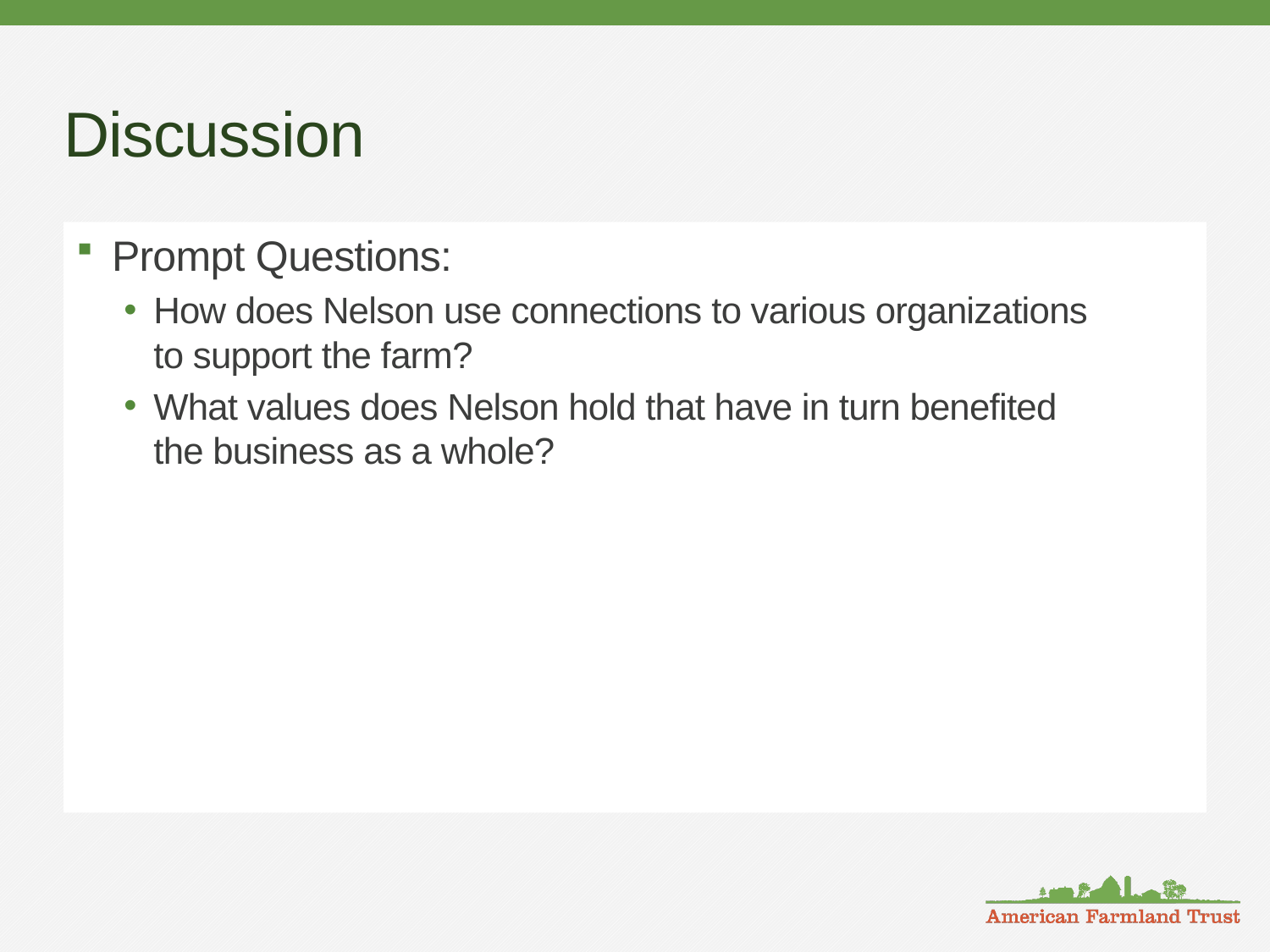

# Discussion
Prompt Questions:
How does Nelson use connections to various organizations to support the farm?
What values does Nelson hold that have in turn benefited the business as a whole?